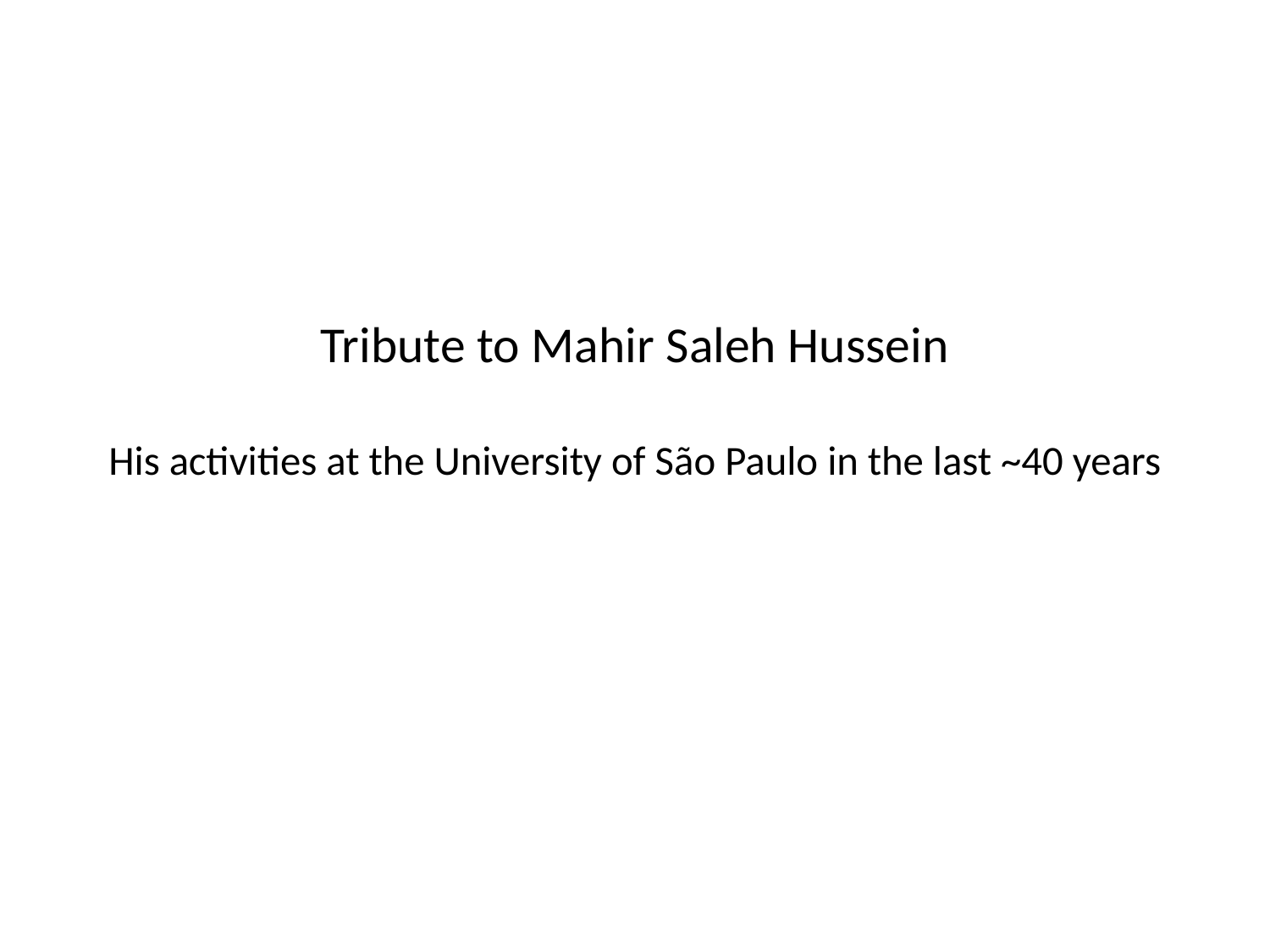

# Tribute to Mahir Saleh Hussein His activities at the University of São Paulo in the last ~40 years